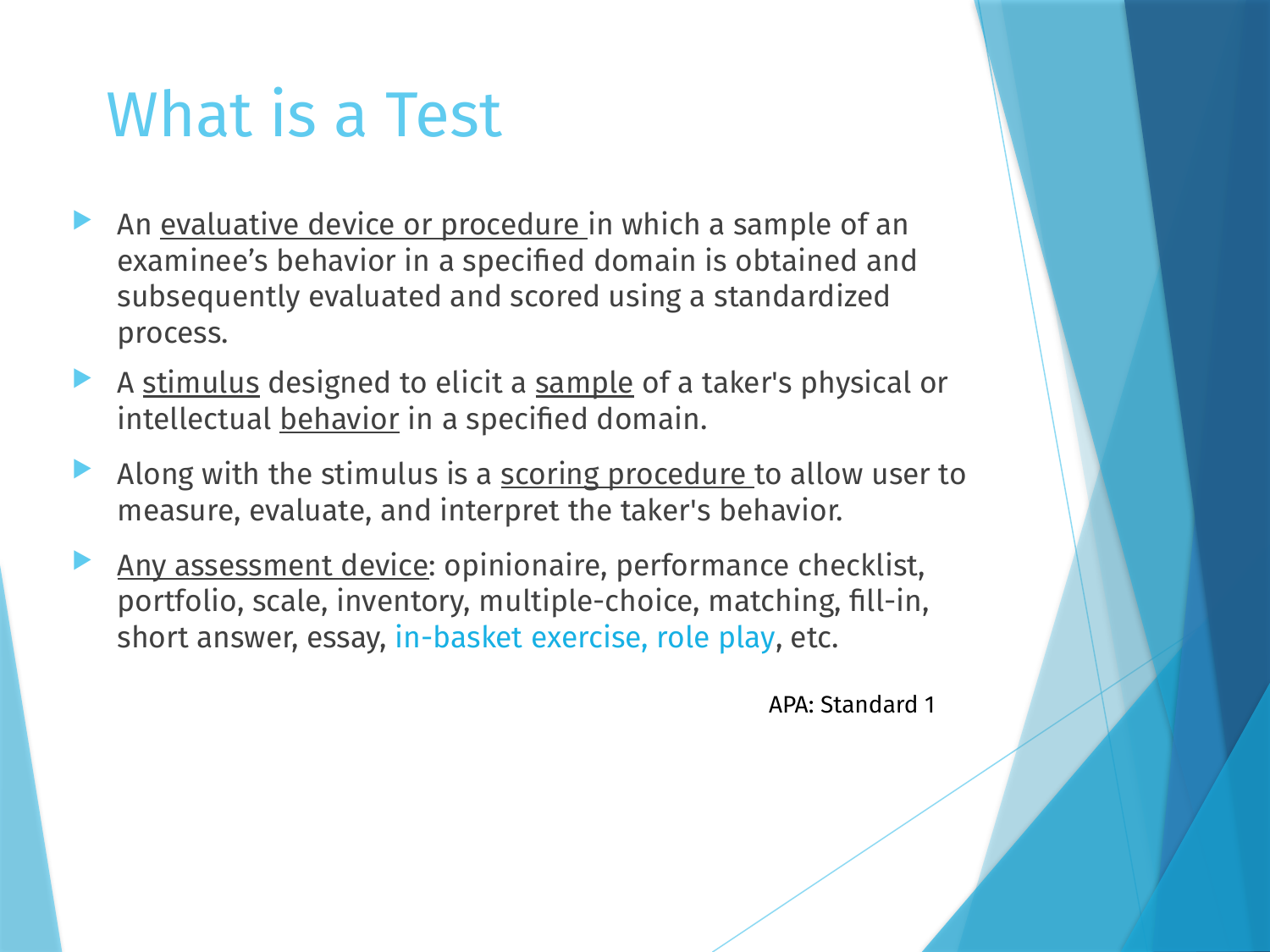

# What is a Test
An evaluative device or procedure in which a sample of an examinee’s behavior in a specified domain is obtained and subsequently evaluated and scored using a standardized process.
A stimulus designed to elicit a sample of a taker's physical or intellectual behavior in a specified domain.
Along with the stimulus is a scoring procedure to allow user to measure, evaluate, and interpret the taker's behavior.
Any assessment device: opinionaire, performance checklist, portfolio, scale, inventory, multiple-choice, matching, fill-in, short answer, essay, in-basket exercise, role play, etc.

APA: Standard 1